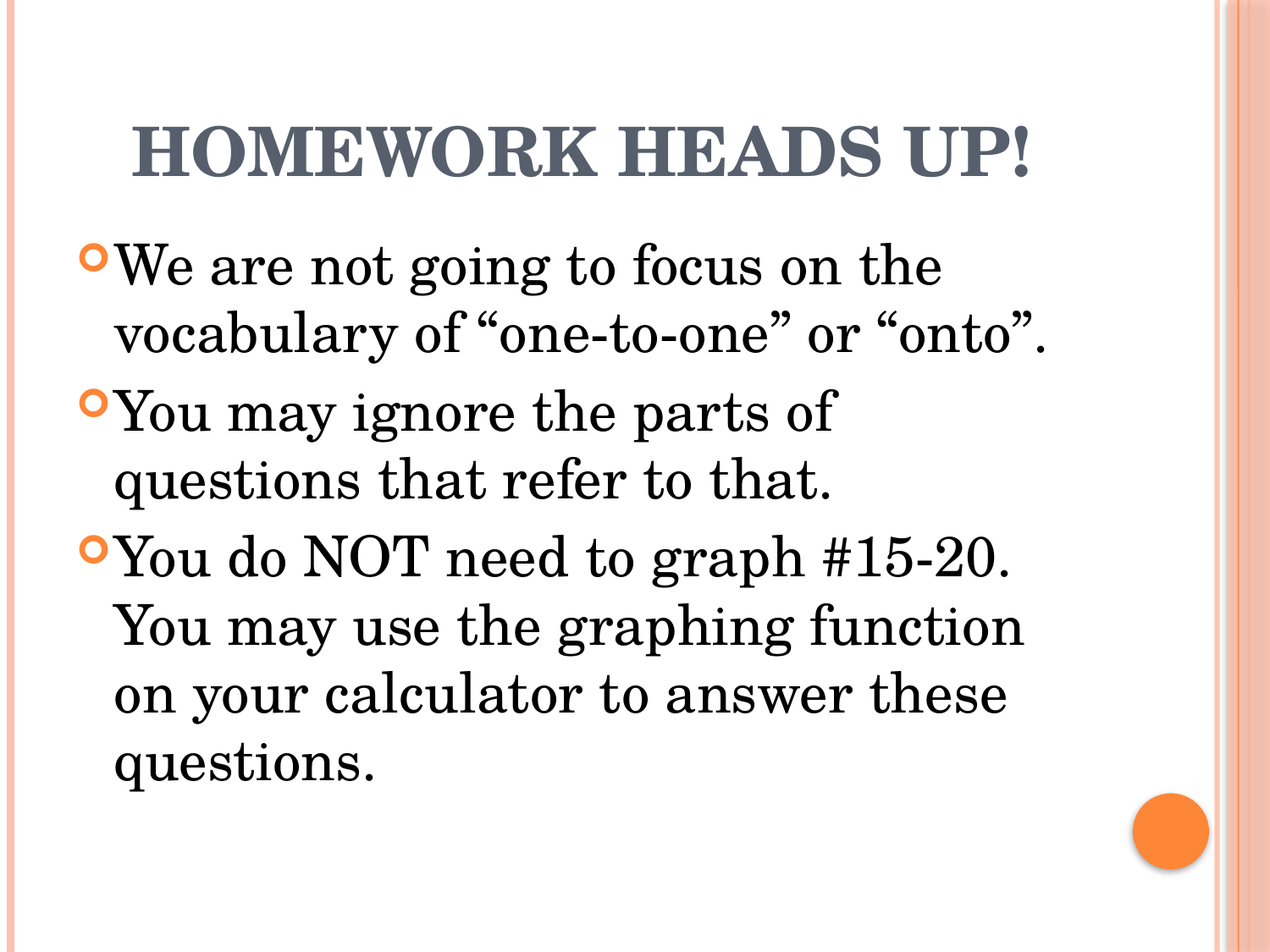

# Homework Heads Up!
We are not going to focus on the vocabulary of “one-to-one” or “onto”.
You may ignore the parts of questions that refer to that.
You do NOT need to graph #15-20.  You may use the graphing function on your calculator to answer these questions.